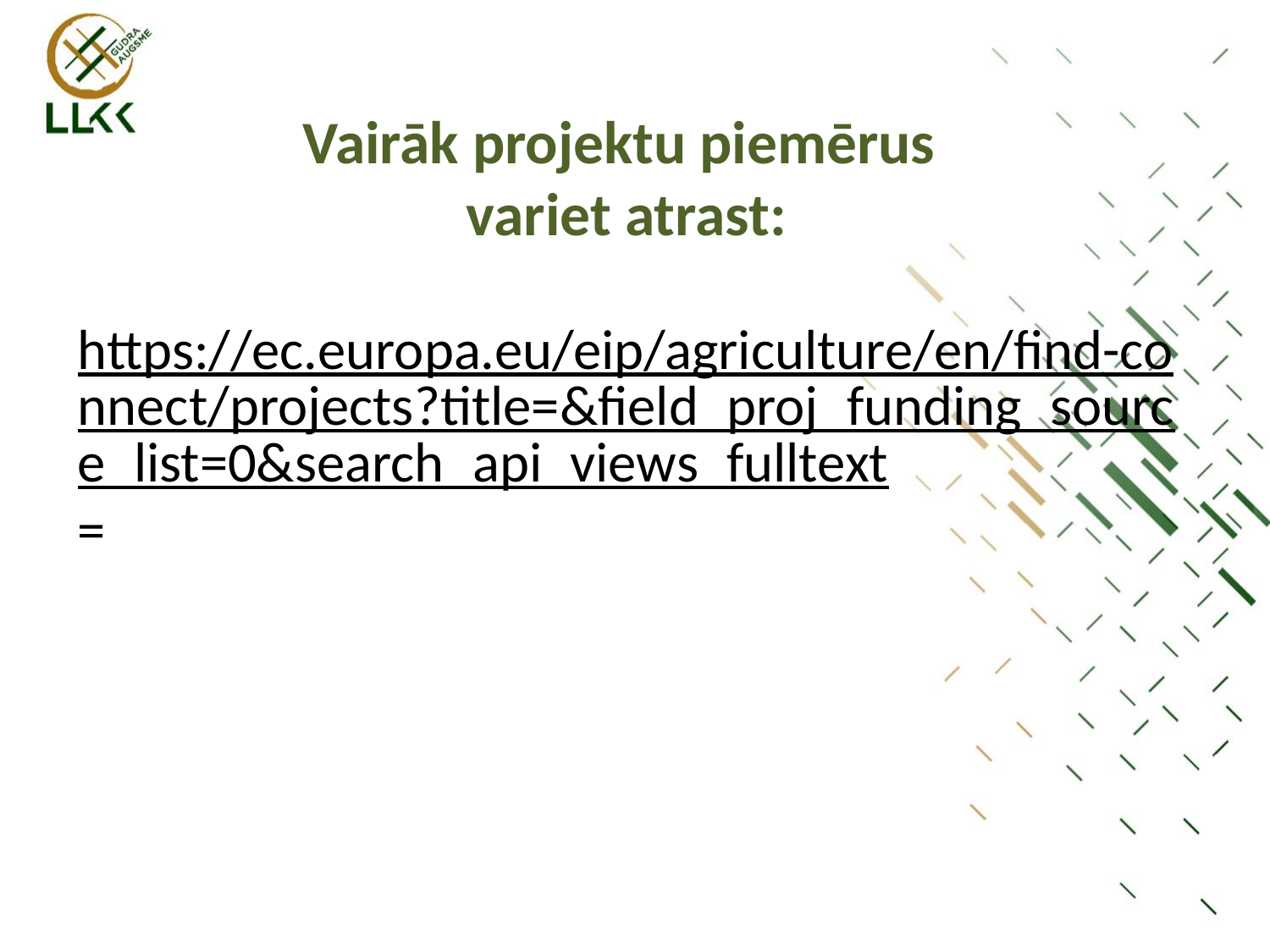

# Vairāk projektu piemērus variet atrast:
https://ec.europa.eu/eip/agriculture/en/find-connect/projects?title=&field_proj_funding_source_list=0&search_api_views_fulltext=